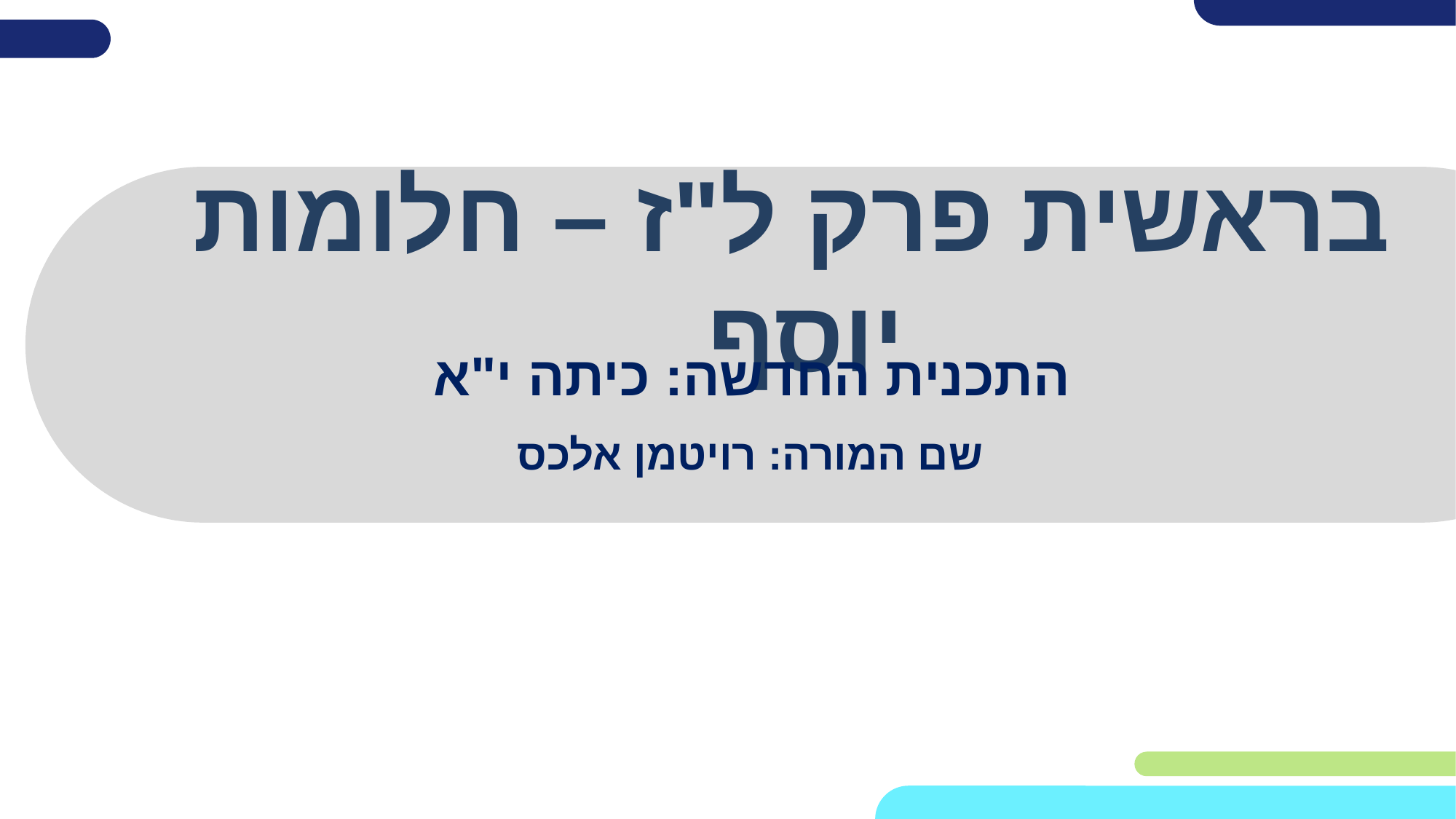

# בראשית פרק ל"ז – חלומות יוסף
התכנית החדשה: כיתה י"א

שם המורה: רויטמן אלכס